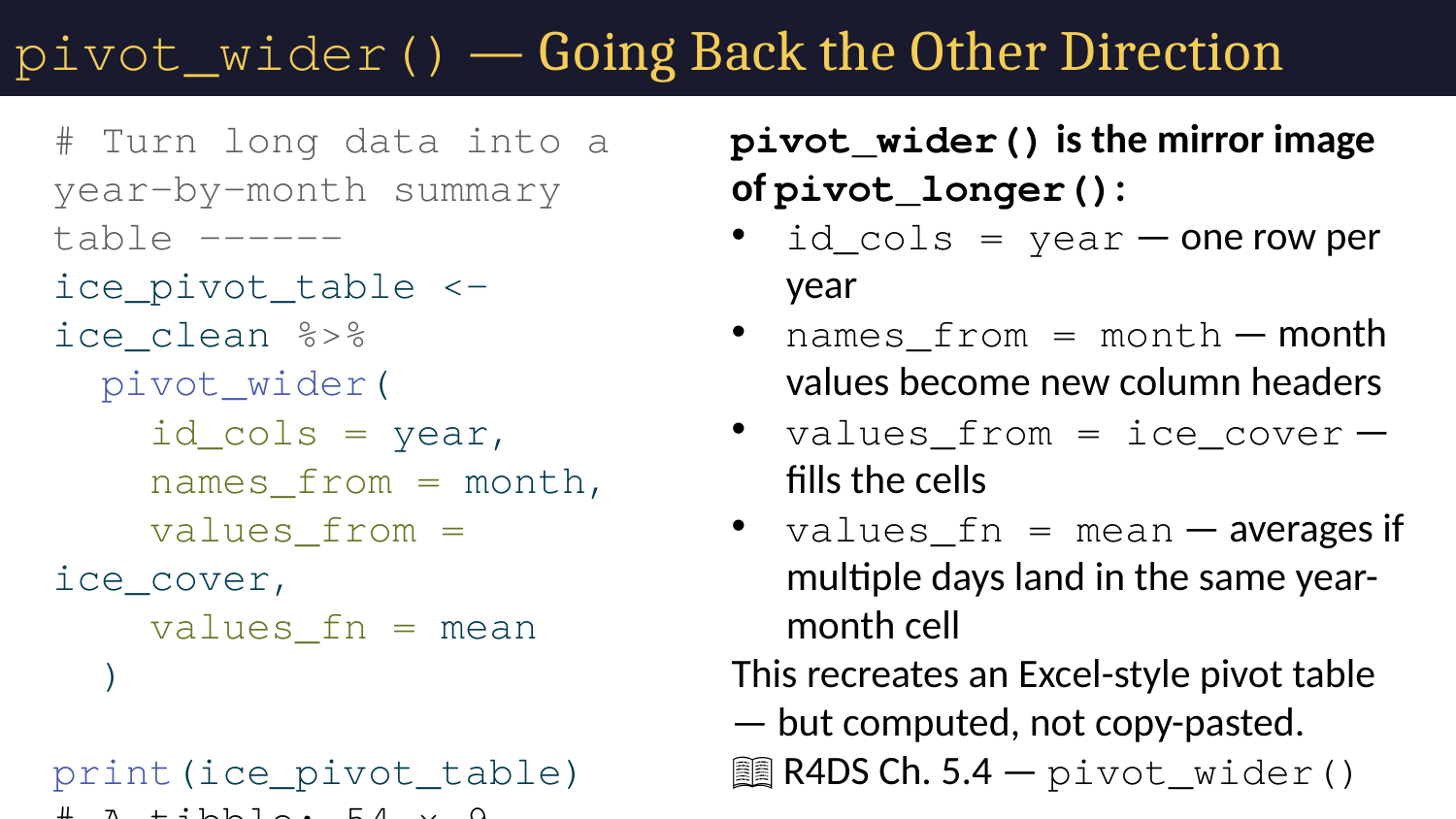

# pivot_wider() — Going Back the Other Direction
# Turn long data into a year-by-month summary table ------ ice_pivot_table <- ice_clean %>% pivot_wider( id_cols = year, names_from = month, values_from = ice_cover, values_fn = mean ) print(ice_pivot_table)
# A tibble: 54 × 9
    year   Apr   Dec   Feb   Jan   Mar   May   Nov   Jun
   <dbl> <dbl> <dbl> <dbl> <dbl> <dbl> <dbl> <dbl> <dbl>
 1  1973  2.2  12.0   32.8 18.1   28.2 NA       NA    NA
 2  1974 23.9   8.4   58.4 24.1   64.0  3.3     NA    NA
 3  1975  8.70 NA     35.9 10.7   17.2 NA       NA    NA
 4  1976  6.52  5.48  27.8 15.4   32.3 NA       NA    NA
 5  1977 24.2  19.1   92.0 61.1   78.0  2.15    NA    NA
 6  1978  9.67  5.98  55.4 17.3   63.7  2.57    NA    NA
 7  1979 48.5   3.31  85.4 36.8   87.6 21.3     NA    NA
 8  1980 15.6  NA     58.8  8.95  41.9 NA       NA    NA
 9  1981 11.7  14.2   74.5 30.7   41.3 NA       NA    NA
10  1982 14.5   1.91  66.5 25.2   54.1  2.5     NA    NA
# ℹ 44 more rows
pivot_wider() is the mirror image of pivot_longer():
id_cols = year — one row per year
names_from = month — month values become new column headers
values_from = ice_cover — fills the cells
values_fn = mean — averages if multiple days land in the same year-month cell
This recreates an Excel-style pivot table — but computed, not copy-pasted.
📖 R4DS Ch. 5.4 — pivot_wider()